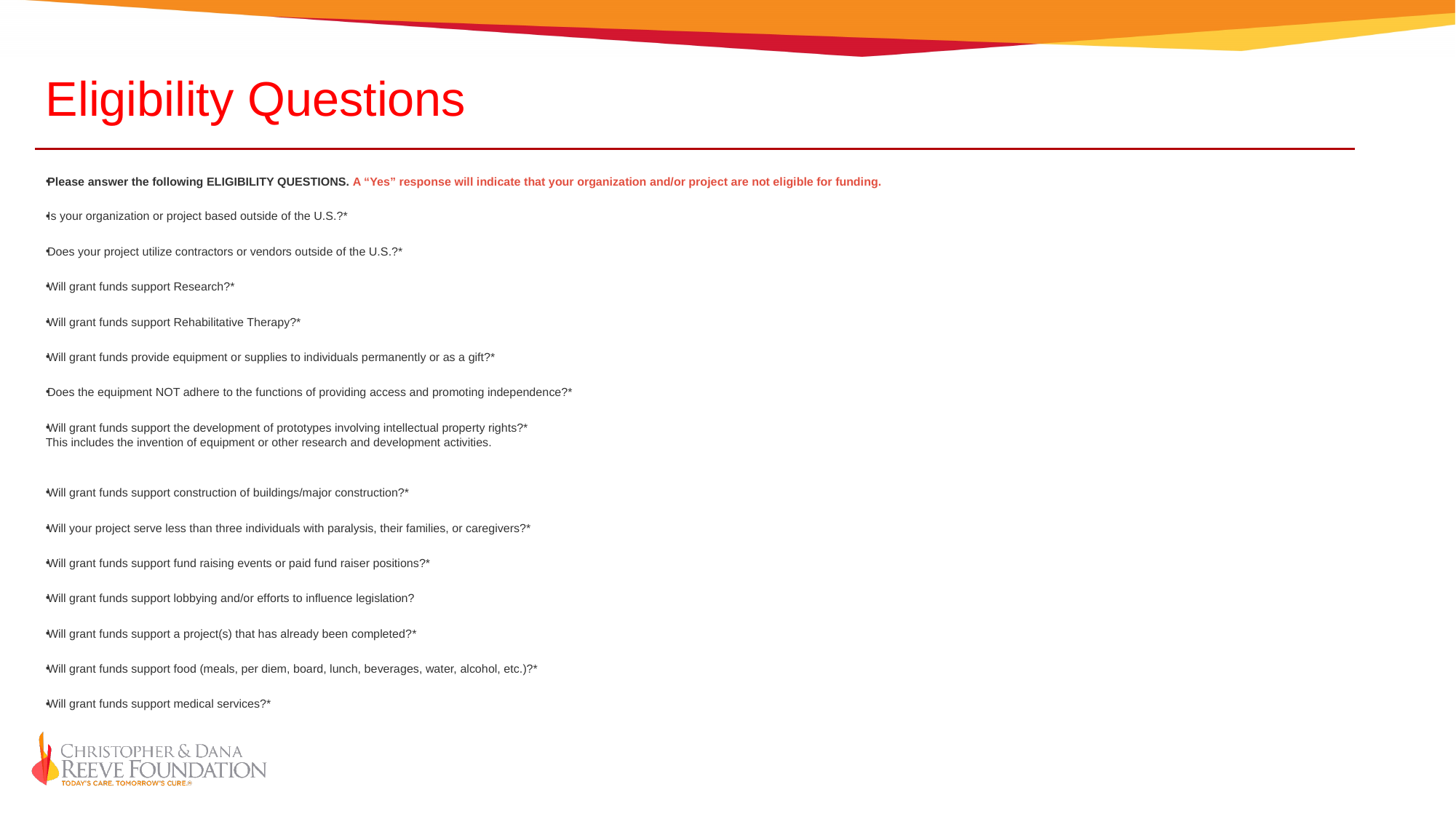

Eligibility Questions
Please answer the following ELIGIBILITY QUESTIONS. A “Yes” response will indicate that your organization and/or project are not eligible for funding.
Is your organization or project based outside of the U.S.?*
Does your project utilize contractors or vendors outside of the U.S.?*
Will grant funds support Research?*
Will grant funds support Rehabilitative Therapy?*
Will grant funds provide equipment or supplies to individuals permanently or as a gift?*
Does the equipment NOT adhere to the functions of providing access and promoting independence?*
Will grant funds support the development of prototypes involving intellectual property rights?*
This includes the invention of equipment or other research and development activities.
Will grant funds support construction of buildings/major construction?*
Will your project serve less than three individuals with paralysis, their families, or caregivers?*
Will grant funds support fund raising events or paid fund raiser positions?*
Will grant funds support lobbying and/or efforts to influence legislation?
Will grant funds support a project(s) that has already been completed?*
Will grant funds support food (meals, per diem, board, lunch, beverages, water, alcohol, etc.)?*
Will grant funds support medical services?*